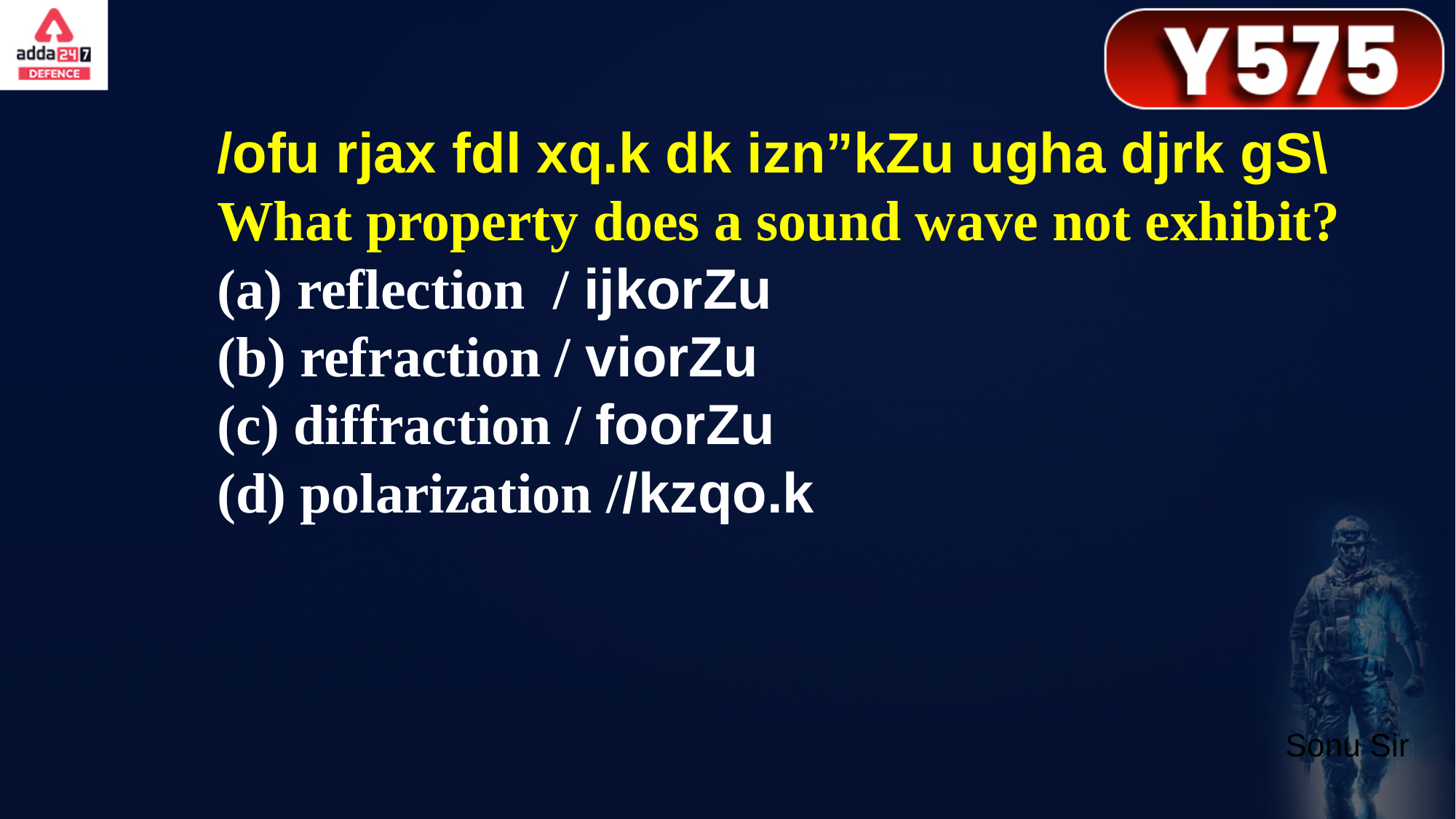

/ofu rjax fdl xq.k dk izn”kZu ugha djrk gS\
What property does a sound wave not exhibit?
(a) reflection  / ijkorZu
(b) refraction / viorZu
(c) diffraction / foorZu
(d) polarization //kzqo.k
Sonu Sir